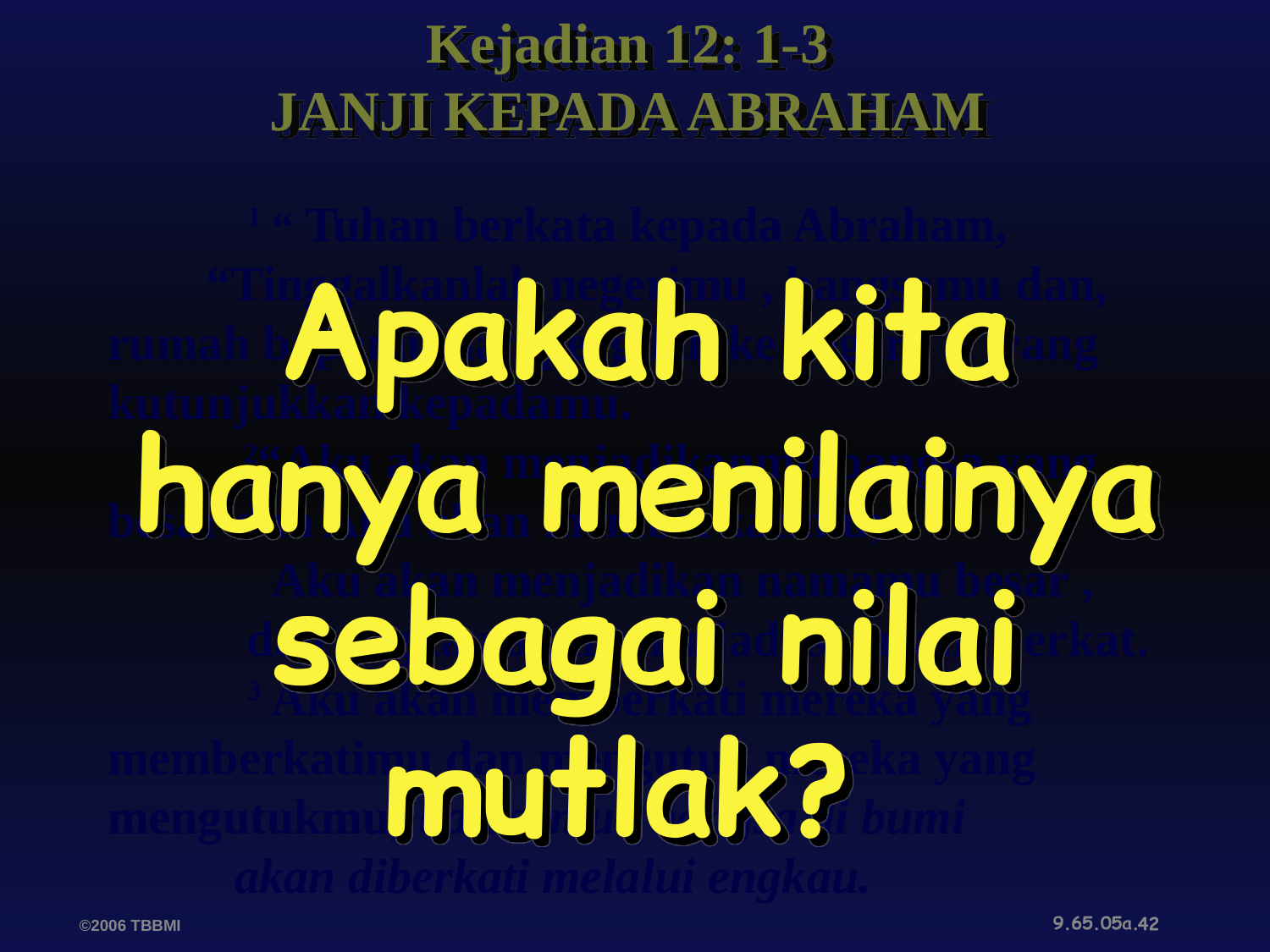

Kejadian 12: 1-3
JANJI KEPADA ABRAHAM

	 1 “ Tuhan berkata kepada Abraham,
        “Tinggalkanlah negerimu , bangsamu dan, 	rumah bapamu dan pergilah ke negeri 	yang kutunjukkan kepadamu.
	 2“Aku akan menjadikanmu bangsa yang 	besar dan Aku akan memberkatimu;
	   Aku akan menjadikan namamu besar ,
	 dan engkau akan menjadi saluran 	berkat.
	 3 Aku akan memberkati mereka yang 	memberkatimu dan mengutuk mereka yang 	mengutukmu; dan semua bangsa di bumi
	akan diberkati melalui engkau.
Apakah kita hanya menilainya sebagai nilai mutlak?
42